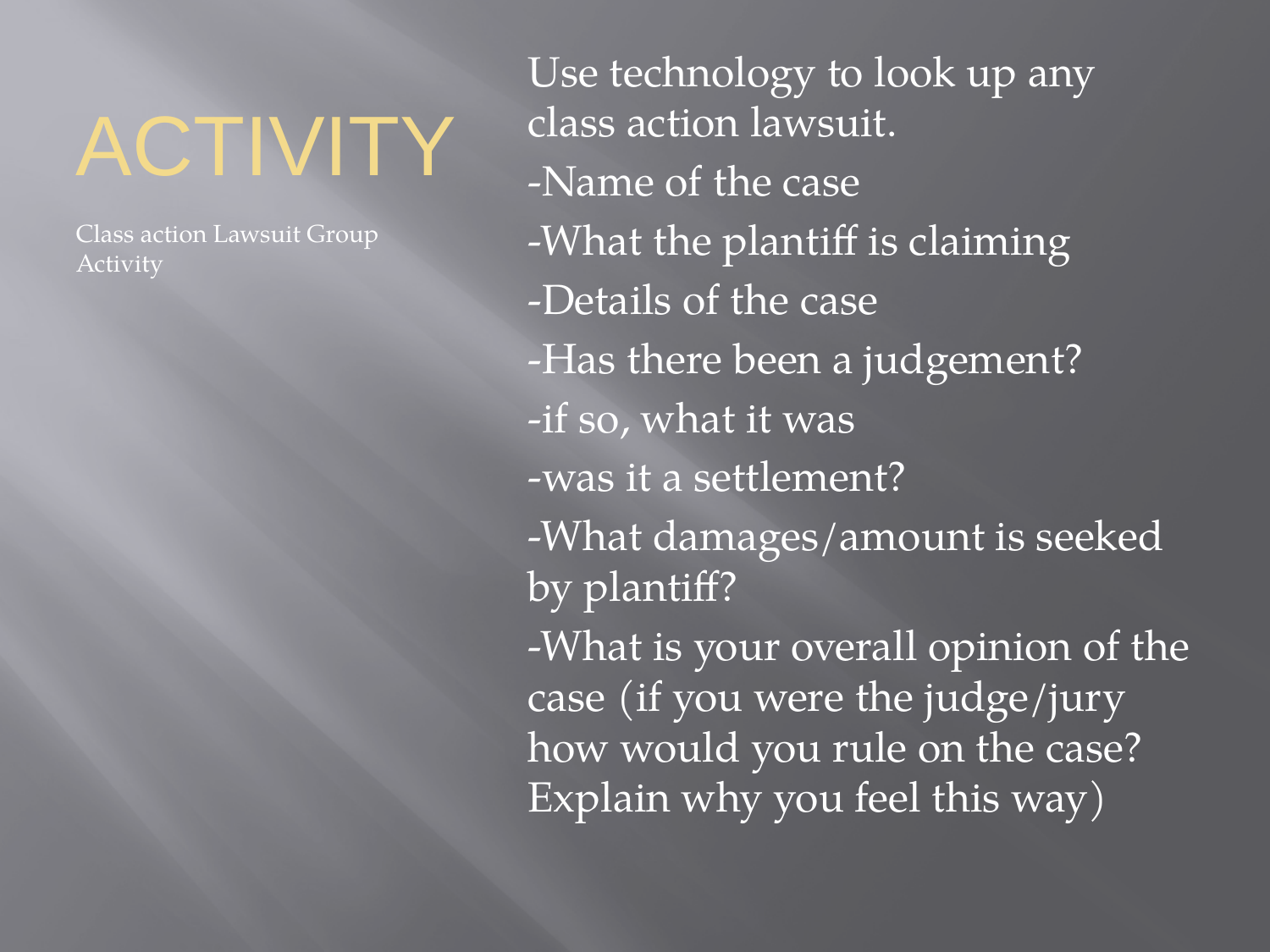

# ACTIVITY
Use technology to look up any class action lawsuit.
-Name of the case
-What the plantiff is claiming
-Details of the case
-Has there been a judgement?
	-if so, what it was
	-was it a settlement?
-What damages/amount is seeked by plantiff?
-What is your overall opinion of the case (if you were the judge/jury how would you rule on the case? Explain why you feel this way)
Class action Lawsuit Group Activity